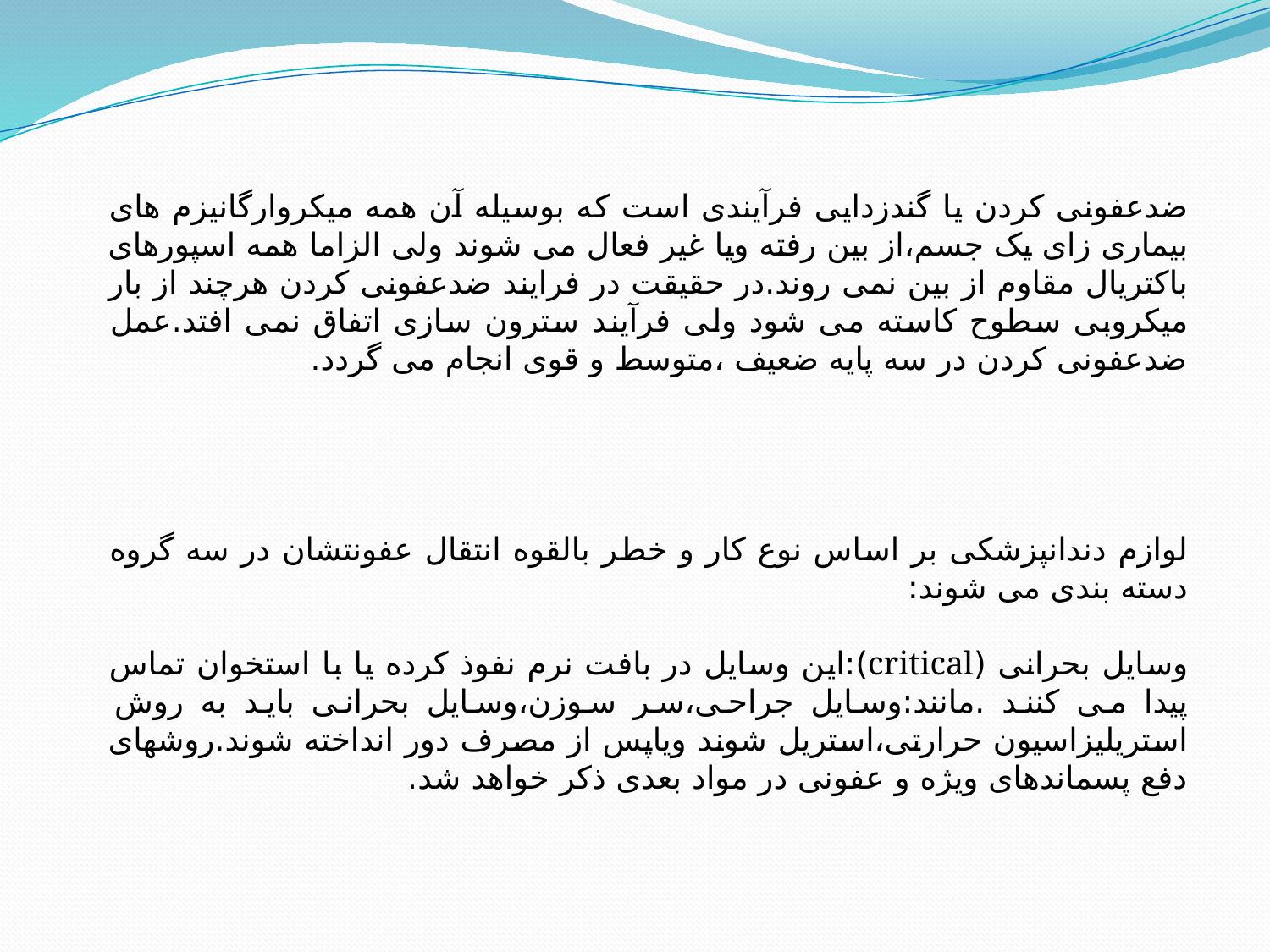

ضدعفونی کردن یا گندزدایی فرآیندی است که بوسیله آن همه میکروارگانیزم های بیماری زای یک جسم،از بین رفته ویا غیر فعال می شوند ولی الزاما همه اسپورهای باکتریال مقاوم از بین نمی روند.در حقیقت در فرایند ضدعفونی کردن هرچند از بار میکروبی سطوح کاسته می شود ولی فرآیند سترون سازی اتفاق نمی افتد.عمل ضدعفونی کردن در سه پایه ضعیف ،متوسط و قوی انجام می گردد.

لوازم دندانپزشکی بر اساس نوع کار و خطر بالقوه انتقال عفونتشان در سه گروه دسته بندی می شوند:

وسایل بحرانی (critical):این وسایل در بافت نرم نفوذ کرده یا با استخوان تماس پیدا می کنند .مانند:وسایل جراحی،سر سوزن،وسایل بحرانی باید به روش استریلیزاسیون حرارتی،استریل شوند ویاپس از مصرف دور انداخته شوند.روشهای دفع پسماندهای ویژه و عفونی در مواد بعدی ذکر خواهد شد.